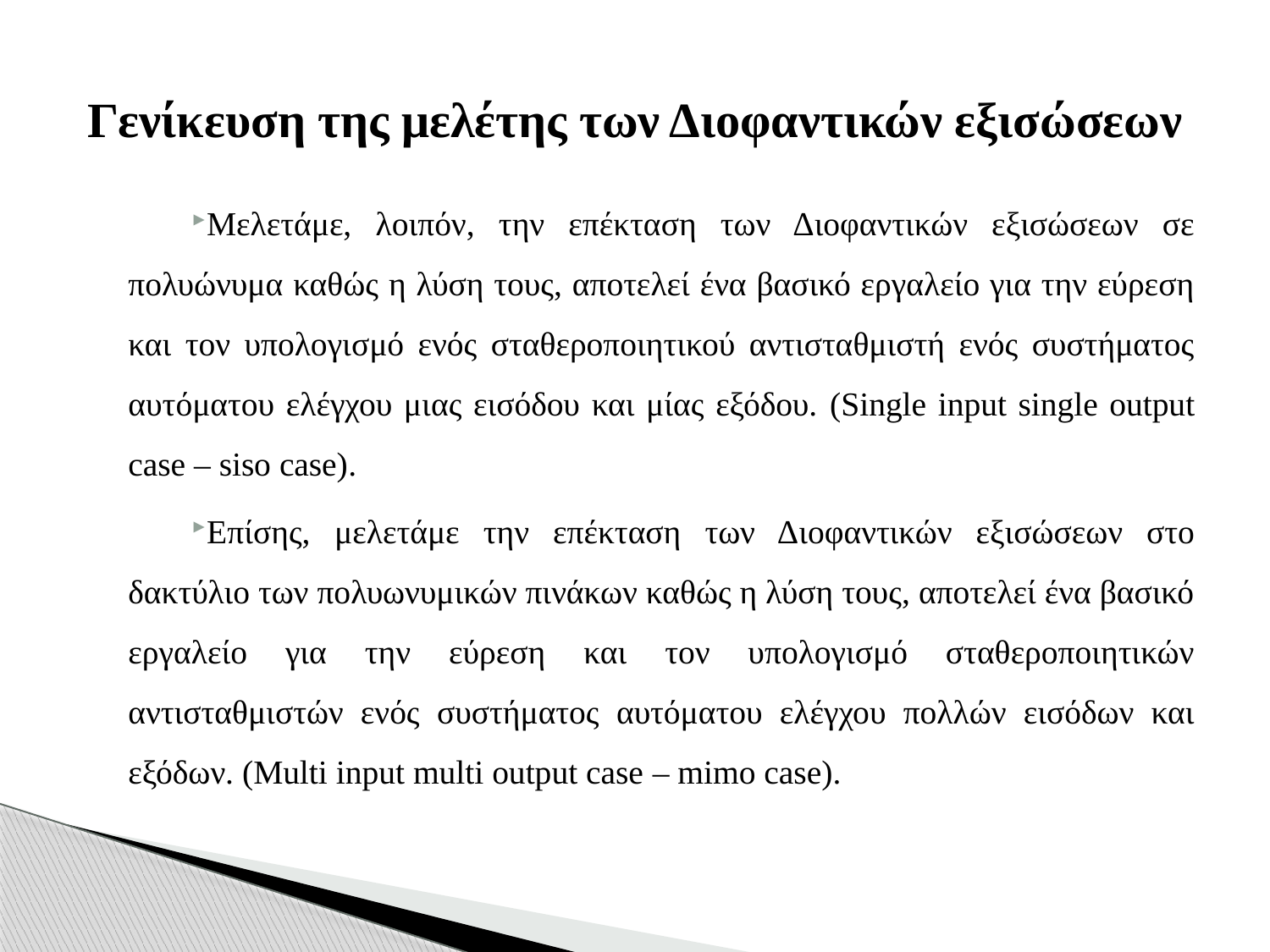

# Γενίκευση της μελέτης των Διοφαντικών εξισώσεων
Μελετάμε, λοιπόν, την επέκταση των Διοφαντικών εξισώσεων σε πολυώνυμα καθώς η λύση τους, αποτελεί ένα βασικό εργαλείο για την εύρεση και τον υπολογισμό ενός σταθεροποιητικού αντισταθμιστή ενός συστήματος αυτόματου ελέγχου μιας εισόδου και μίας εξόδου. (Single input single output case – siso case).
Επίσης, μελετάμε την επέκταση των Διοφαντικών εξισώσεων στο δακτύλιο των πολυωνυμικών πινάκων καθώς η λύση τους, αποτελεί ένα βασικό εργαλείο για την εύρεση και τον υπολογισμό σταθεροποιητικών αντισταθμιστών ενός συστήματος αυτόματου ελέγχου πολλών εισόδων και εξόδων. (Multi input multi output case – mimo case).